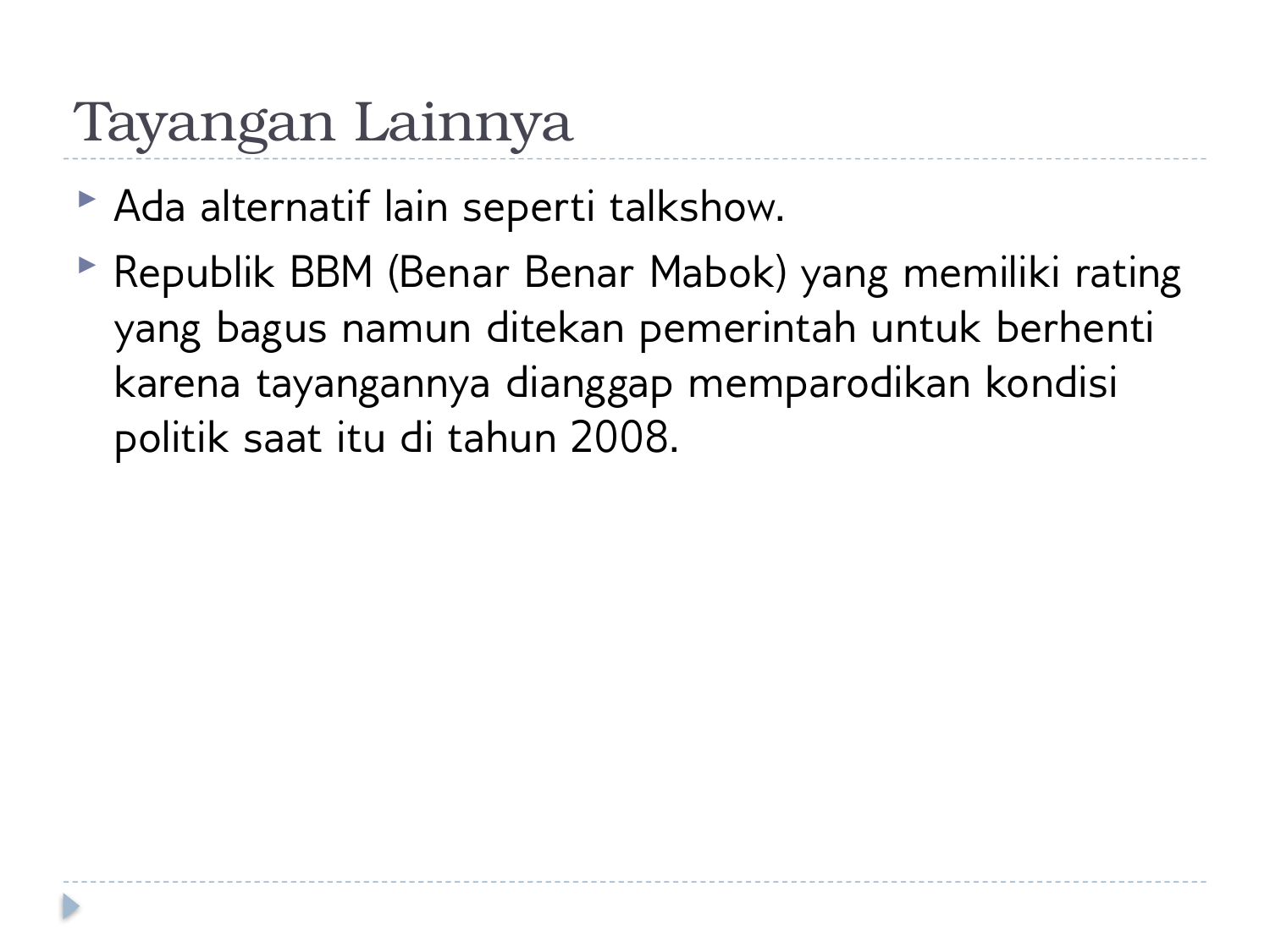

# Tayangan Lainnya
Ada alternatif lain seperti talkshow.
Republik BBM (Benar Benar Mabok) yang memiliki rating yang bagus namun ditekan pemerintah untuk berhenti karena tayangannya dianggap memparodikan kondisi politik saat itu di tahun 2008.